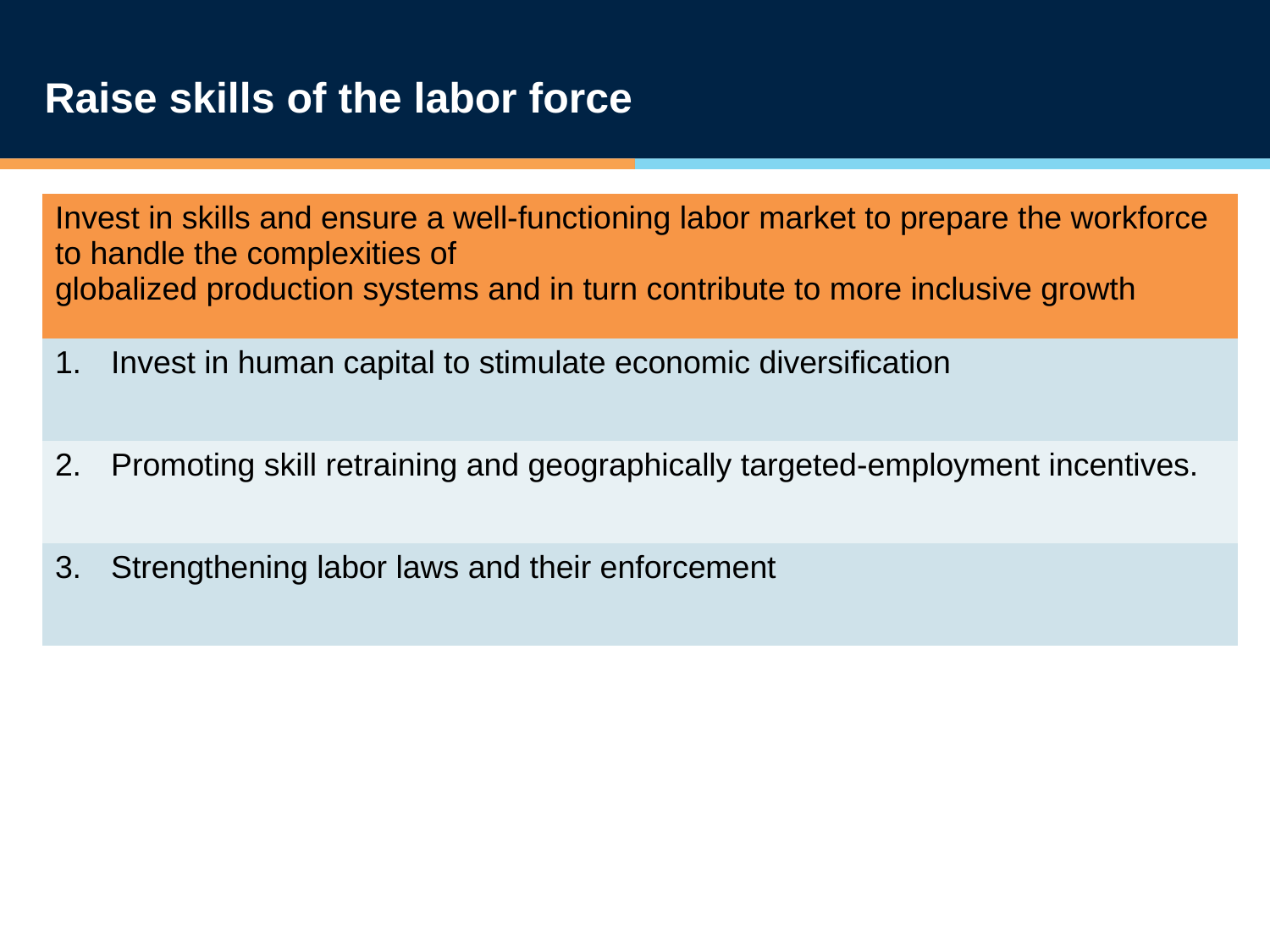

# Raise skills of the labor force

| Invest in skills and ensure a well-functioning labor market to prepare the workforce to handle the complexities of globalized production systems and in turn contribute to more inclusive growth |  |
| --- | --- |
| 1. | Invest in human capital to stimulate economic diversification |
| 2. | Promoting skill retraining and geographically targeted-employment incentives. |
| 3. | Strengthening labor laws and their enforcement |